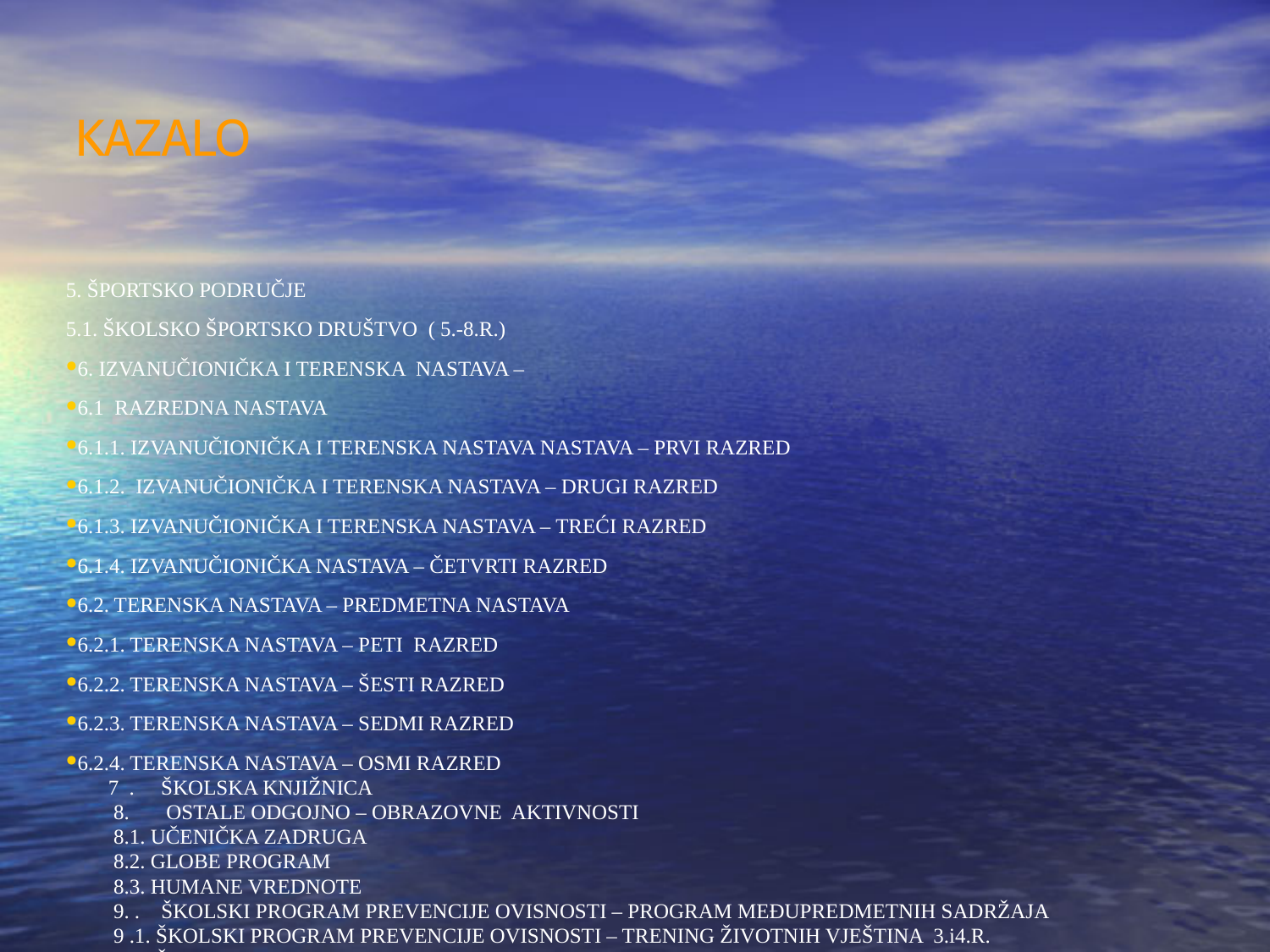

KAZALO
5. ŠPORTSKO PODRUČJE
5.1. ŠKOLSKO ŠPORTSKO DRUŠTVO  ( 5.-8.R.)
6. IZVANUČIONIČKA I TERENSKA  NASTAVA –
6.1  RAZREDNA NASTAVA
6.1.1. IZVANUČIONIČKA I TERENSKA NASTAVA NASTAVA – PRVI RAZRED
6.1.2.  IZVANUČIONIČKA I TERENSKA NASTAVA – DRUGI RAZRED
6.1.3. IZVANUČIONIČKA I TERENSKA NASTAVA – TREĆI RAZRED
6.1.4. IZVANUČIONIČKA NASTAVA – ČETVRTI RAZRED
6.2. TERENSKA NASTAVA – PREDMETNA NASTAVA
6.2.1. TERENSKA NASTAVA – PETI  RAZRED
6.2.2. TERENSKA NASTAVA – ŠESTI RAZRED
6.2.3. TERENSKA NASTAVA – SEDMI RAZRED
6.2.4. TERENSKA NASTAVA – OSMI RAZRED
        7  .     ŠKOLSKA KNJIŽNICA
         8.       OSTALE ODGOJNO – OBRAZOVNE  AKTIVNOSTI
         8.1. UČENIČKA ZADRUGA
         8.2. GLOBE PROGRAM
         8.3. HUMANE VREDNOTE
         9. .    ŠKOLSKI PROGRAM PREVENCIJE OVISNOSTI – PROGRAM MEĐUPREDMETNIH SADRŽAJA
         9 .1. ŠKOLSKI PROGRAM PREVENCIJE OVISNOSTI – TRENING ŽIVOTNIH VJEŠTINA  3.i4.R.
         9.2   ŠKOLSKI PROGRAM PREVENCIJE OVISNOSTI -  SURADNJA S RODITELJIMA
         10.   UČENICI S TEŠKOĆAMA U RAZVOJU
         11.  PROJEKTNA NASTAVA
         11.1. UNICEF-OV projekt  „ za sigurno i poticajno okruženje u školama „
         11.2. PROJEKT : ZNANSTVENI TJEDAN – FESTIVAL ZNANOSTI
         11.3. PROJEKT: UTJECAJ PROŠIRIVANJA ZNANJA OSNOVNOG UČENJA NA BOLJE RAZUMIJEVANJE BIOLOŠKIH SADRŽAJA
         11.4. PROJEKT: ŠKOLSKI RADIO „ Val „
         11.5. ETWINNING PROJEKT : „ WEBUČIONICA 4.0 „
         11.6. PROJEKT: UDOMLJENE KNJIGE
         11.7. ETWINNING PROJEKT „  MOJ JEZIK MATERINJI „
         11.8.  PROJEKT: FESTIVAL PRAVA DJECE
         11.9. PROJEKT: DANI HRVATSKOG JEZIKA